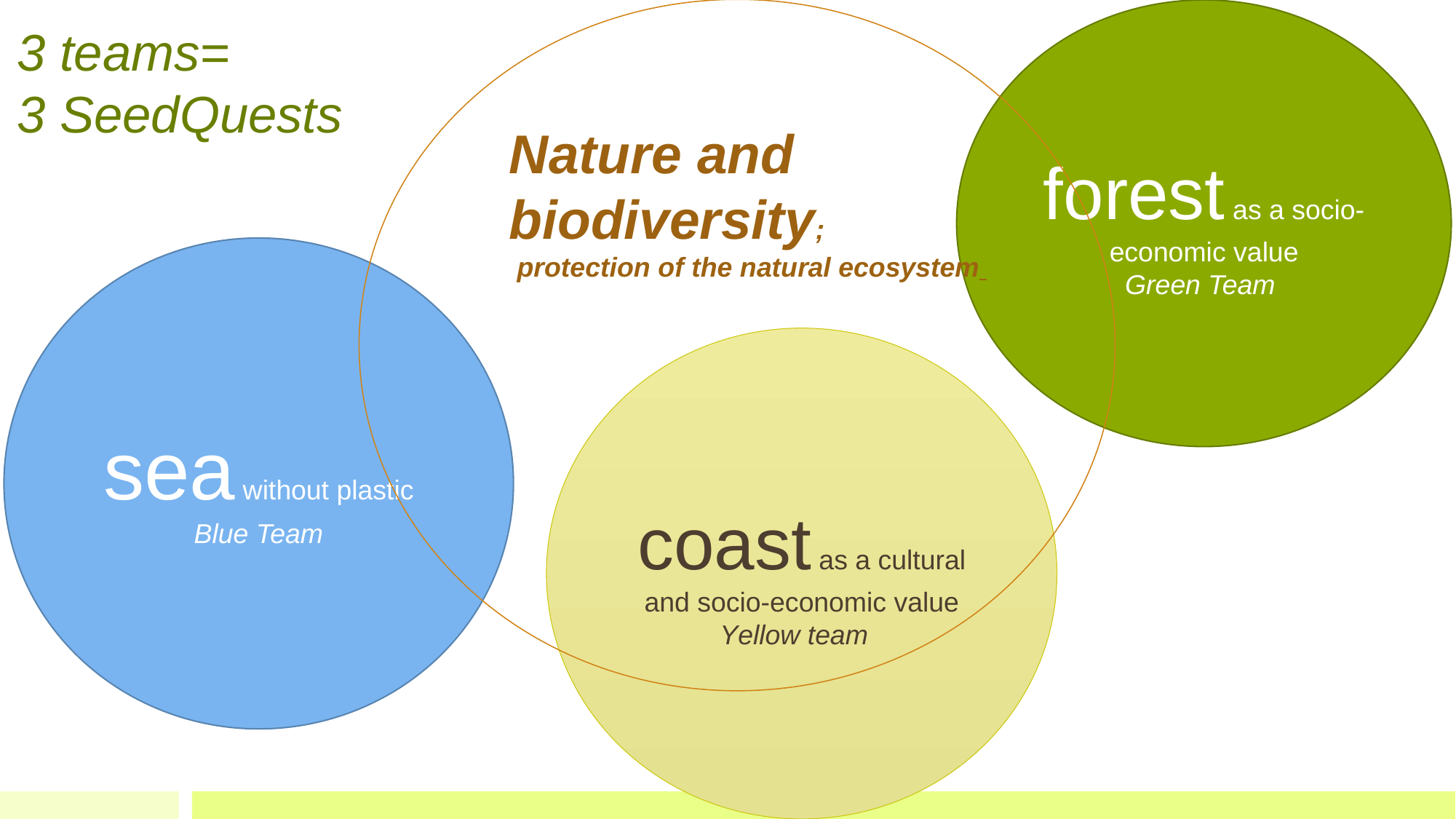

forest as a socio-economic value
Green Team

# 3 teams= 3 SeedQuests
Nature and
biodiversity;
 protection of the natural ecosystem
sea without plastic
Blue Team
coast as a cultural and socio-economic value
Yellow team